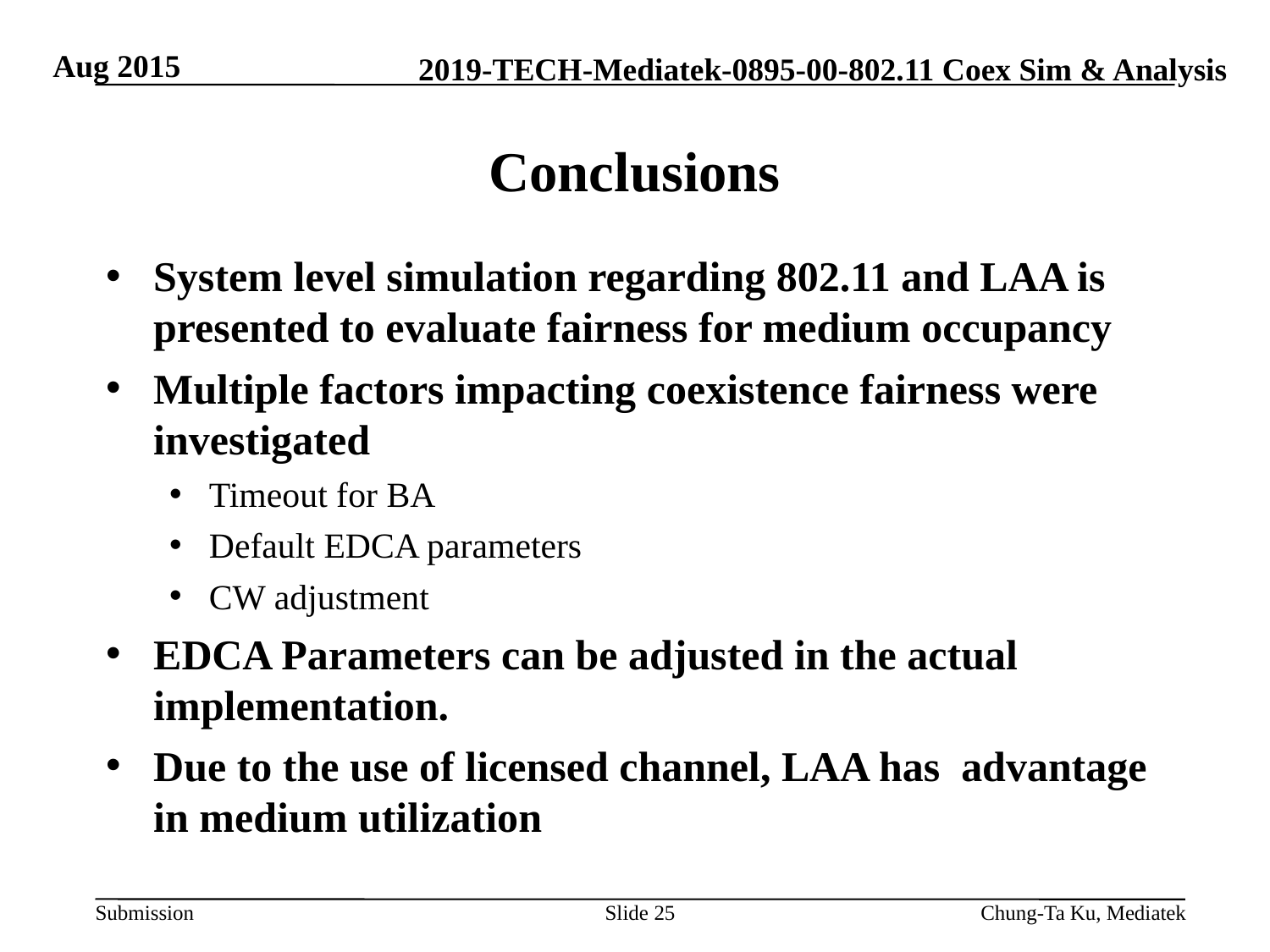

Aug 2015
# Conclusions
System level simulation regarding 802.11 and LAA is presented to evaluate fairness for medium occupancy
Multiple factors impacting coexistence fairness were investigated
Timeout for BA
Default EDCA parameters
CW adjustment
EDCA Parameters can be adjusted in the actual implementation.
Due to the use of licensed channel, LAA has  advantage in medium utilization

Slide 25
Chung-Ta Ku, Mediatek